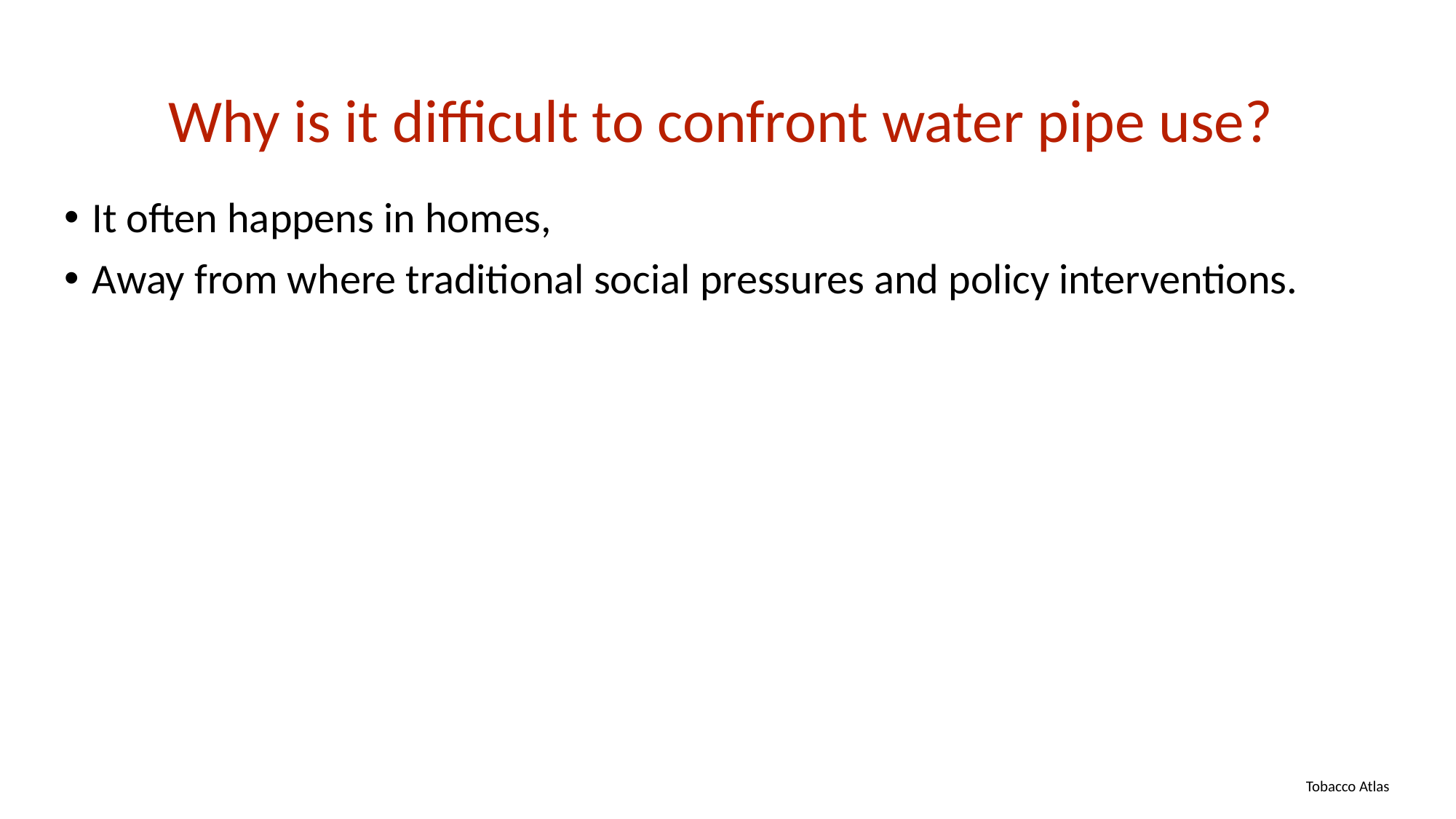

# Why is it difficult to confront water pipe use?
It often happens in homes,
Away from where traditional social pressures and policy interventions.
Tobacco Atlas